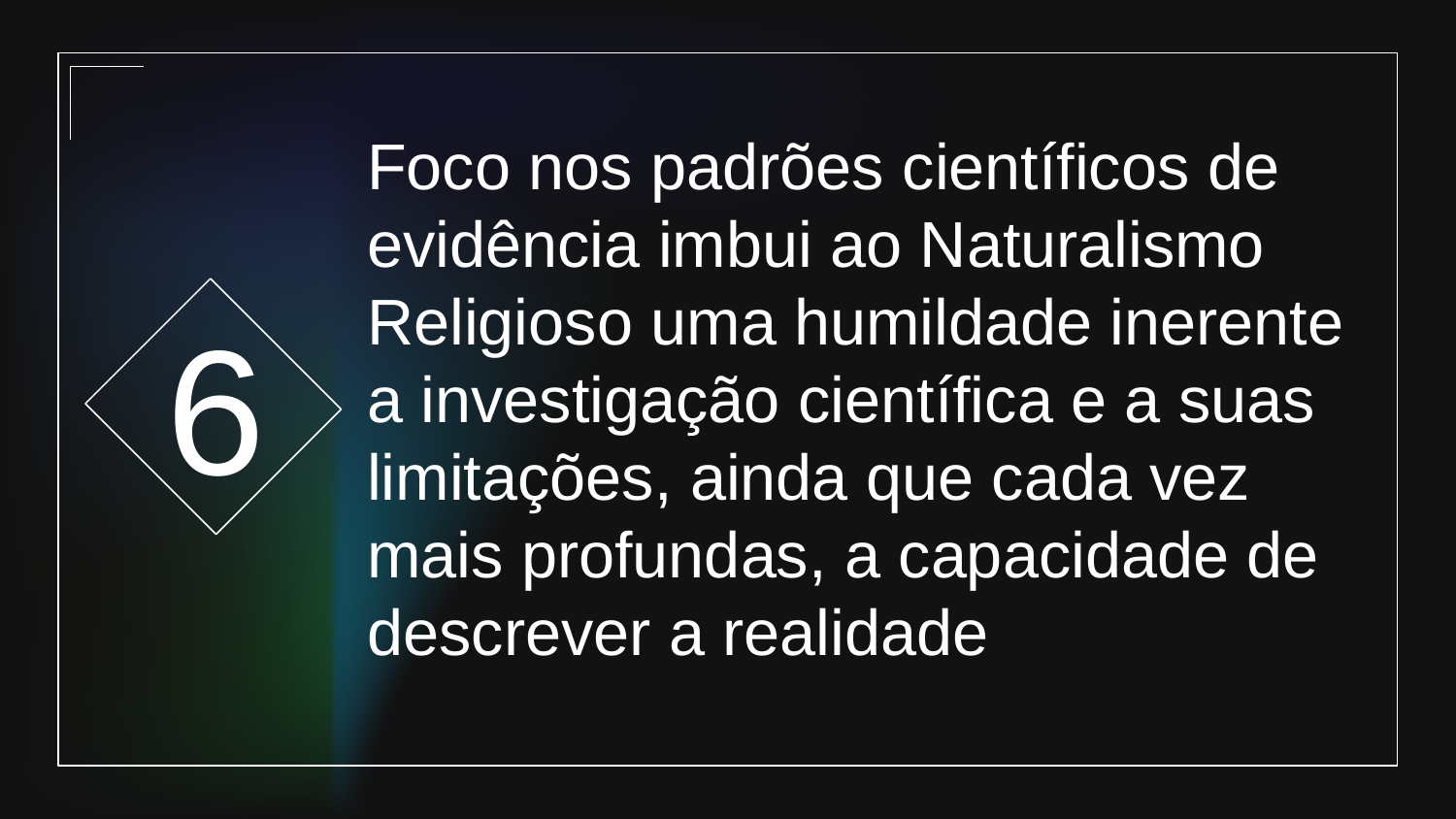

6
# Foco nos padrões científicos de evidência imbui ao Naturalismo Religioso uma humildade inerente a investigação científica e a suas limitações, ainda que cada vez mais profundas, a capacidade de descrever a realidade